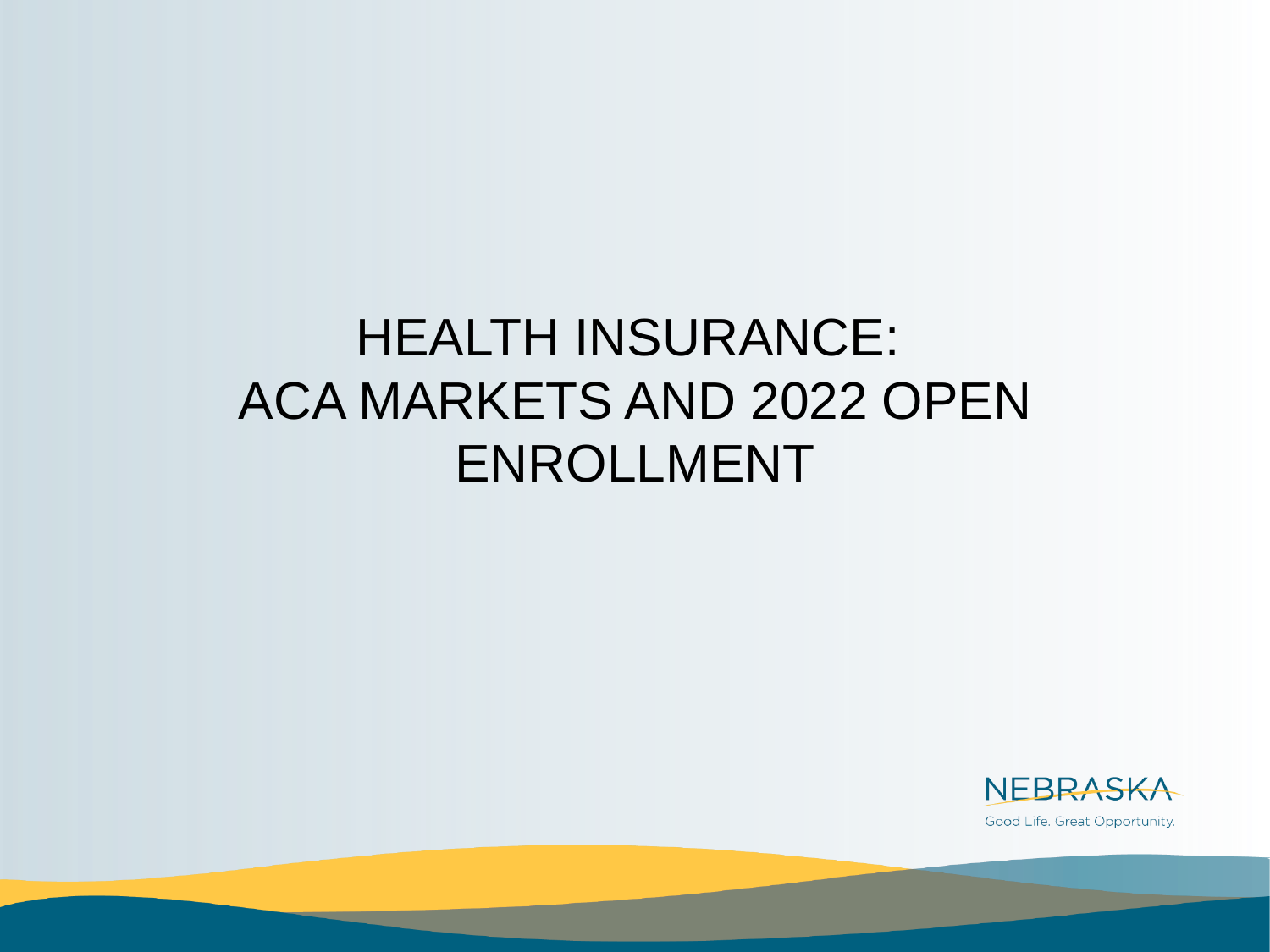

# HEALTH INSURANCE: ACA MARKETS AND 2022 OPEN ENROLLMENT